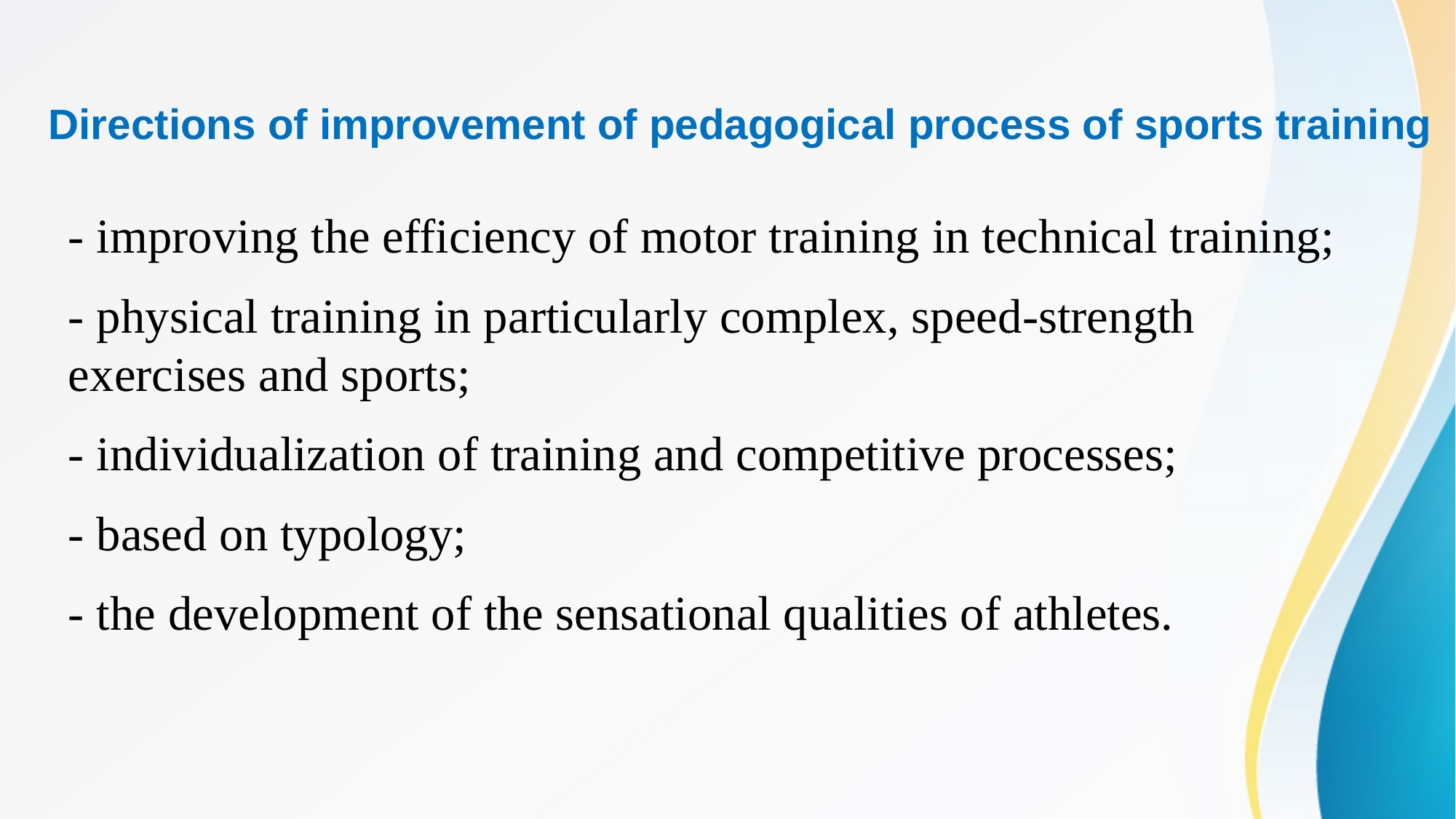

Directions of improvement of pedagogical process of sports training
- improving the efficiency of motor training in technical training;
- physical training in particularly complex, speed-strength exercises and sports;
- individualization of training and competitive processes;
- based on typology;
- the development of the sensational qualities of athletes.